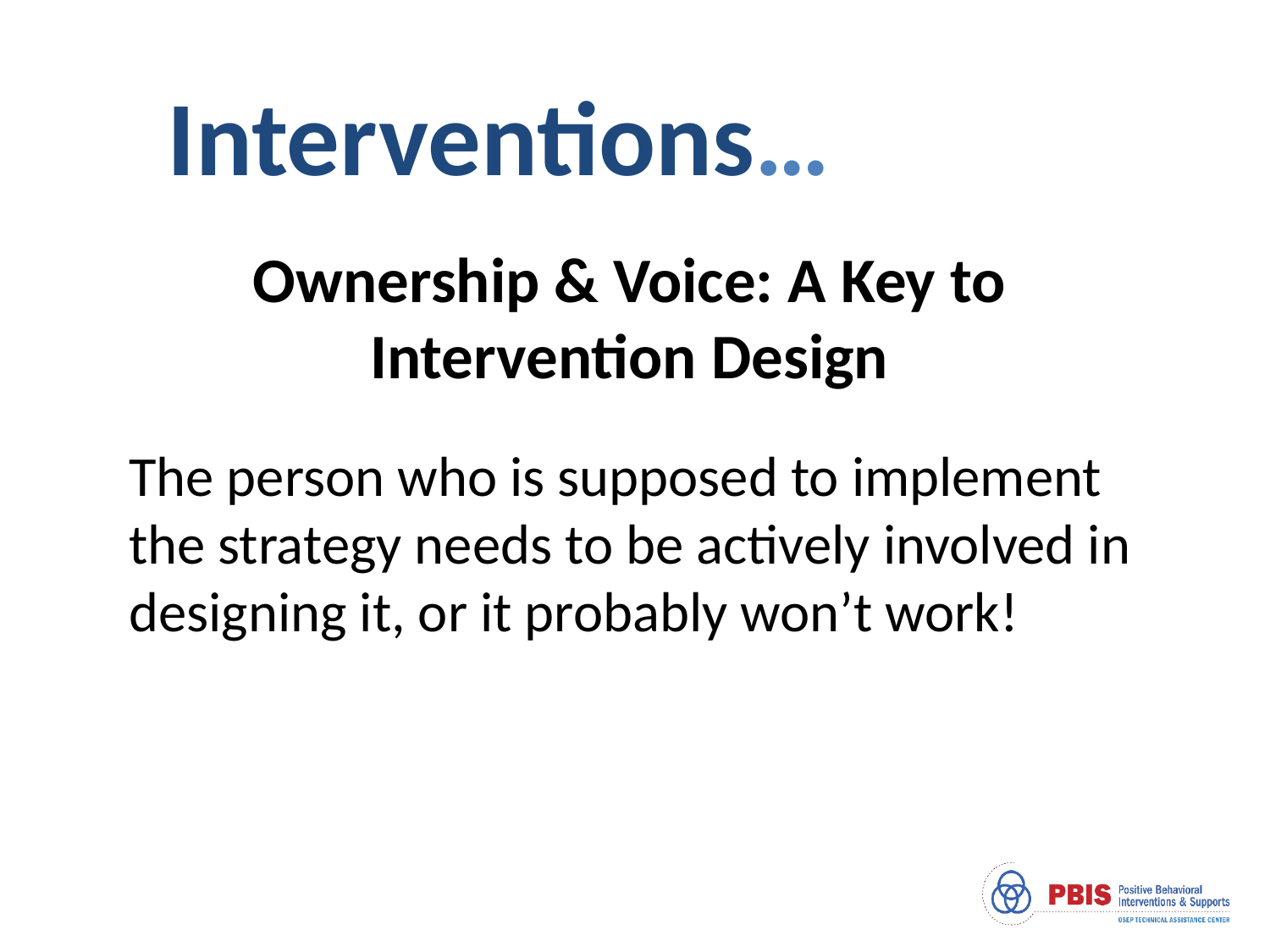

Interventions…
Ownership & Voice: A Key to Intervention Design
The person who is supposed to implement the strategy needs to be actively involved in designing it, or it probably won’t work!